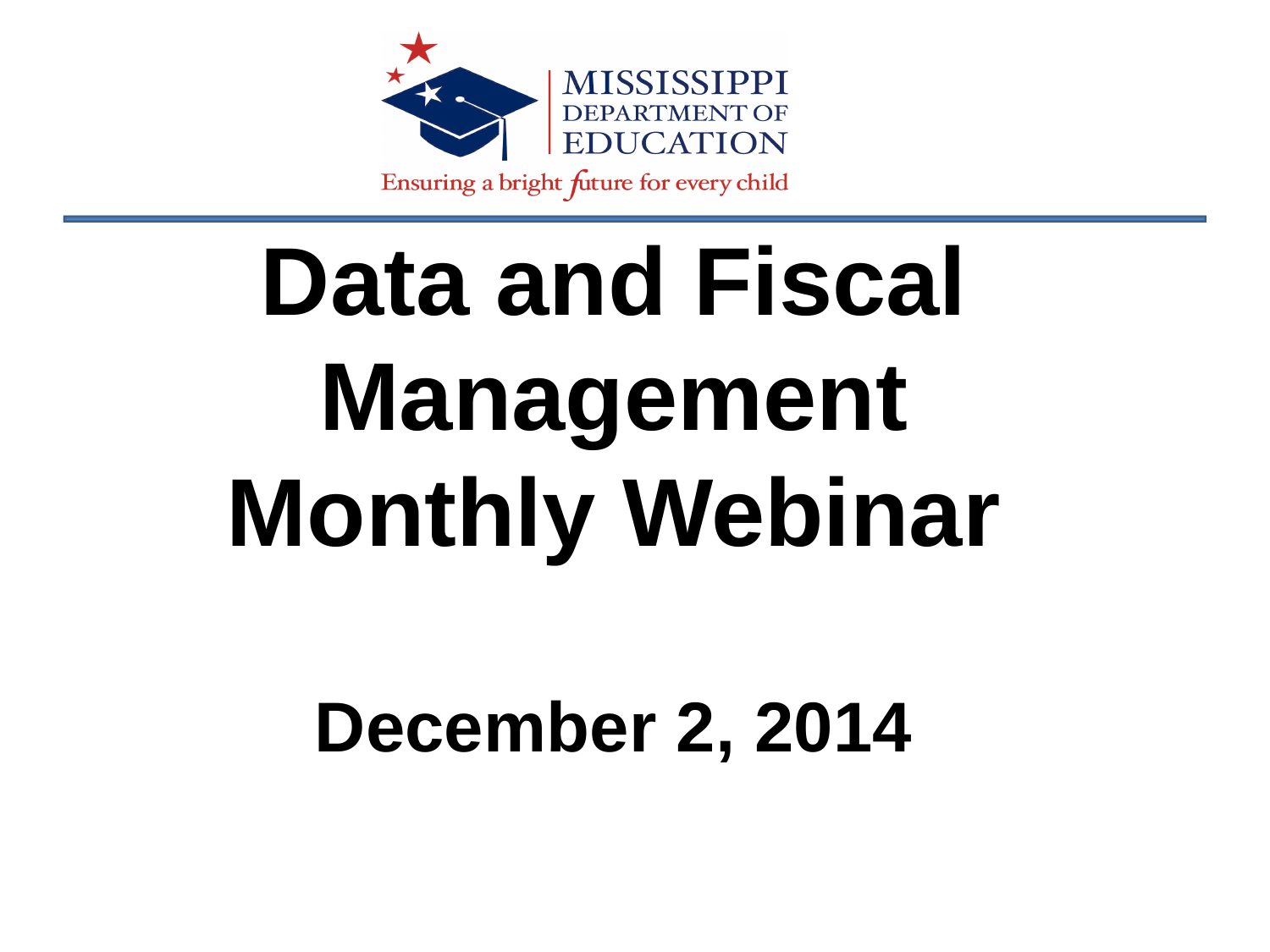

# Data and Fiscal Management Monthly Webinar December 2, 2014